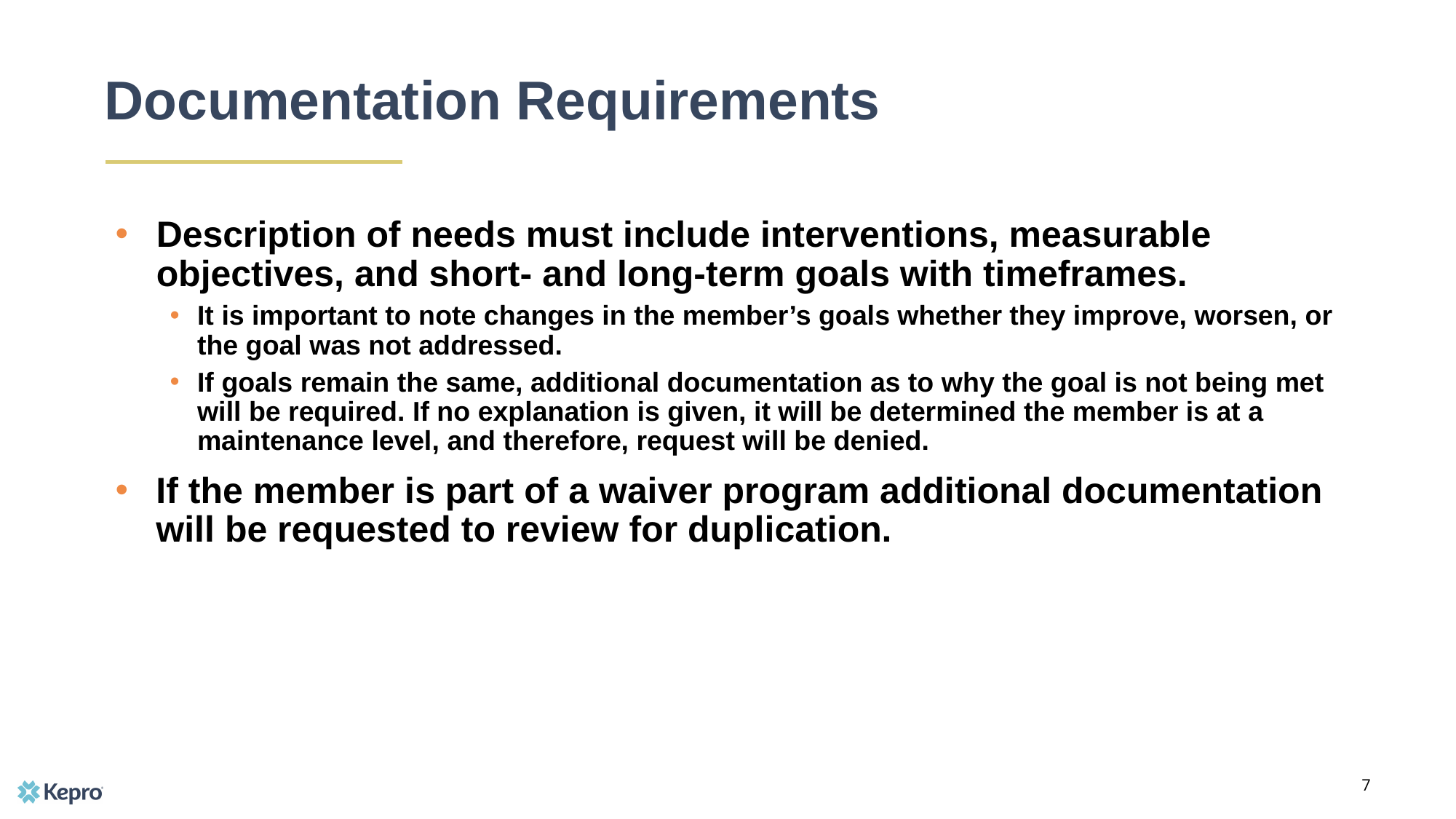

# Documentation Requirements
Description of needs must include interventions, measurable objectives, and short- and long-term goals with timeframes.
It is important to note changes in the member’s goals whether they improve, worsen, or the goal was not addressed.
If goals remain the same, additional documentation as to why the goal is not being met will be required. If no explanation is given, it will be determined the member is at a maintenance level, and therefore, request will be denied.
If the member is part of a waiver program additional documentation will be requested to review for duplication.
7